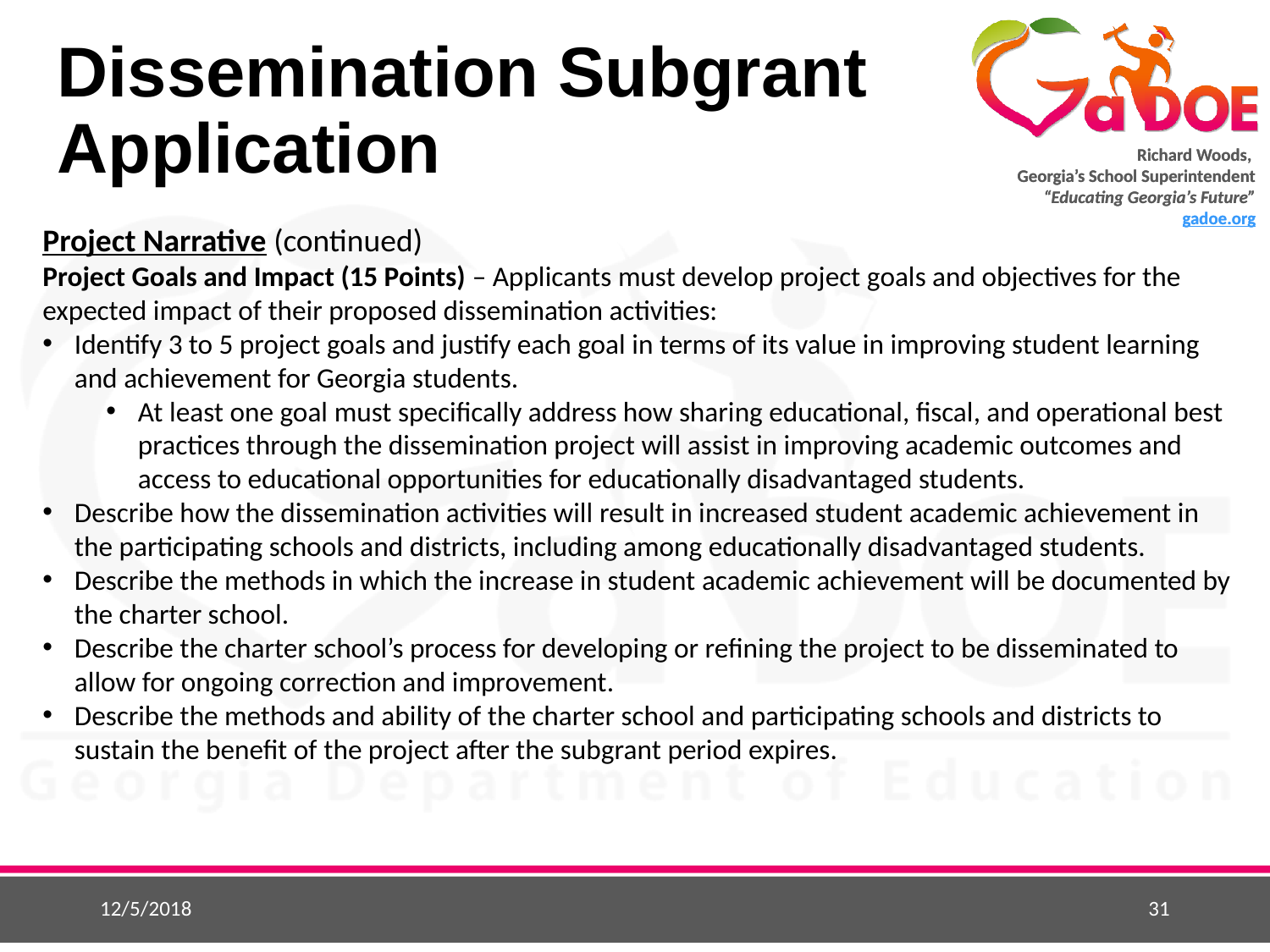

# Dissemination Subgrant Application
Project Narrative (continued)
Project Goals and Impact (15 Points) – Applicants must develop project goals and objectives for the expected impact of their proposed dissemination activities:
Identify 3 to 5 project goals and justify each goal in terms of its value in improving student learning and achievement for Georgia students.
At least one goal must specifically address how sharing educational, fiscal, and operational best practices through the dissemination project will assist in improving academic outcomes and access to educational opportunities for educationally disadvantaged students.
Describe how the dissemination activities will result in increased student academic achievement in the participating schools and districts, including among educationally disadvantaged students.
Describe the methods in which the increase in student academic achievement will be documented by the charter school.
Describe the charter school’s process for developing or refining the project to be disseminated to allow for ongoing correction and improvement.
Describe the methods and ability of the charter school and participating schools and districts to sustain the benefit of the project after the subgrant period expires.

12/5/2018
31